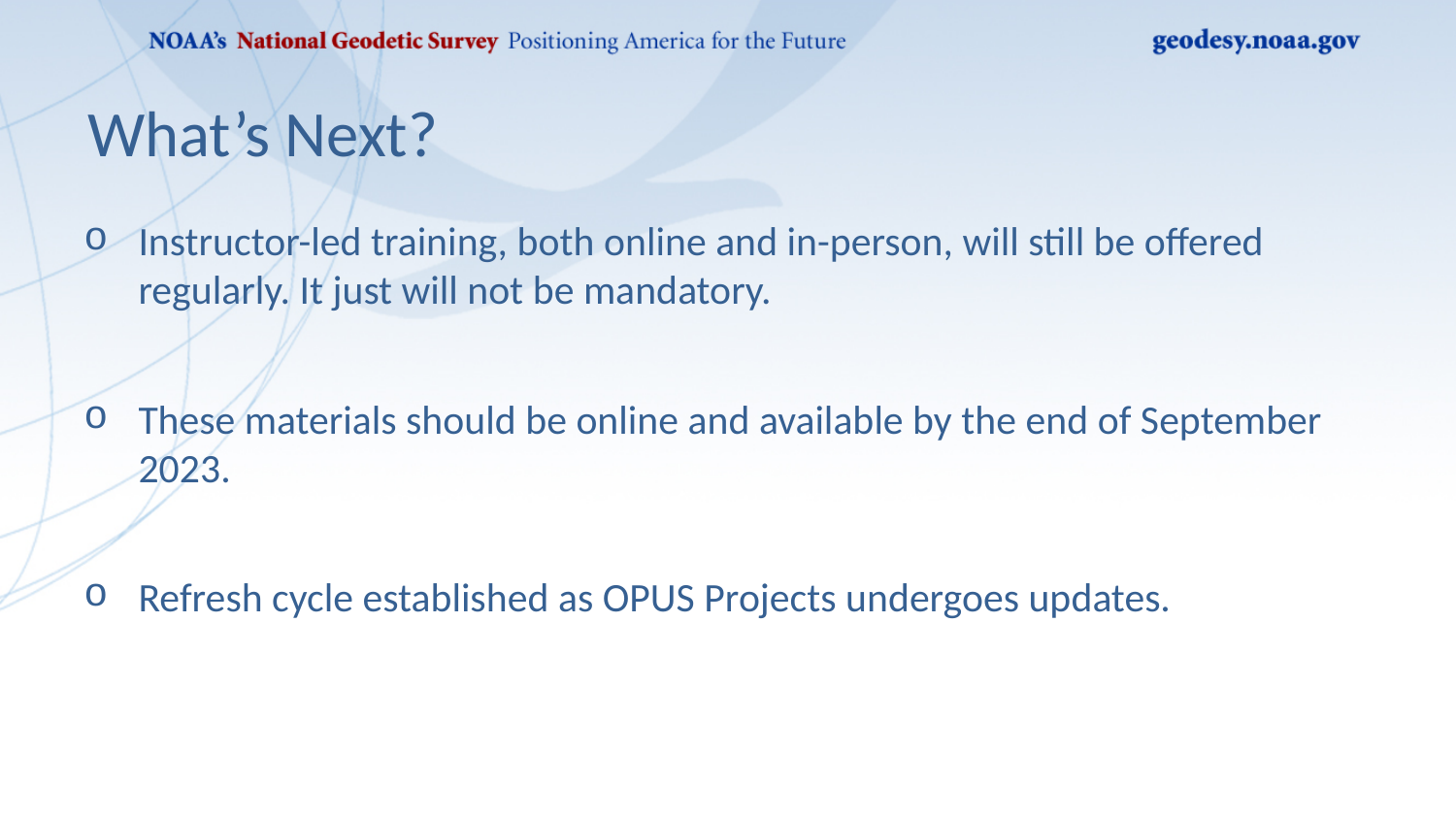

# What’s Next?
Instructor-led training, both online and in-person, will still be offered regularly. It just will not be mandatory.

These materials should be online and available by the end of September 2023.

Refresh cycle established as OPUS Projects undergoes updates.